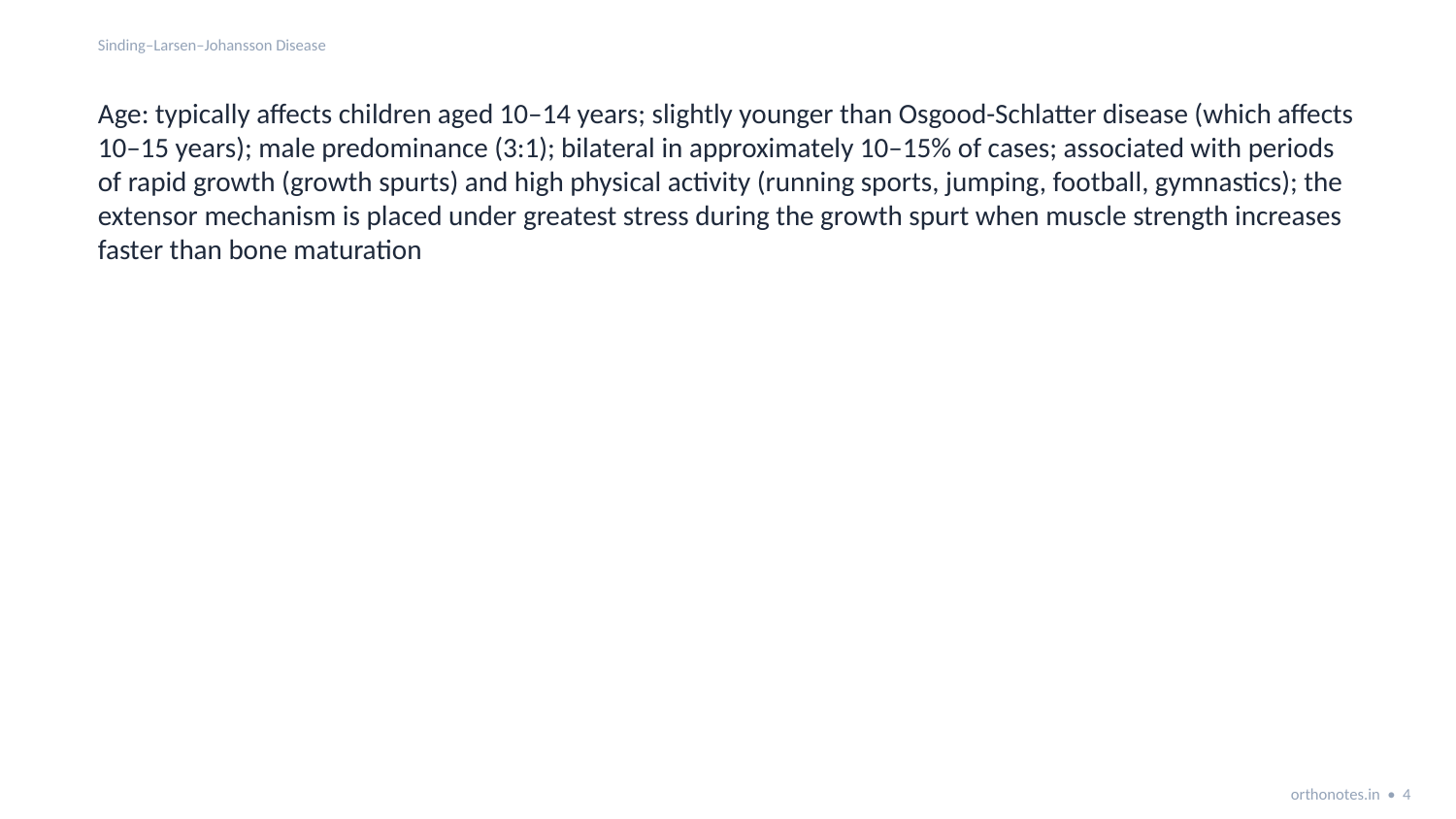

Sinding–Larsen–Johansson Disease
Age: typically affects children aged 10–14 years; slightly younger than Osgood-Schlatter disease (which affects 10–15 years); male predominance (3:1); bilateral in approximately 10–15% of cases; associated with periods of rapid growth (growth spurts) and high physical activity (running sports, jumping, football, gymnastics); the extensor mechanism is placed under greatest stress during the growth spurt when muscle strength increases faster than bone maturation
orthonotes.in  •  4